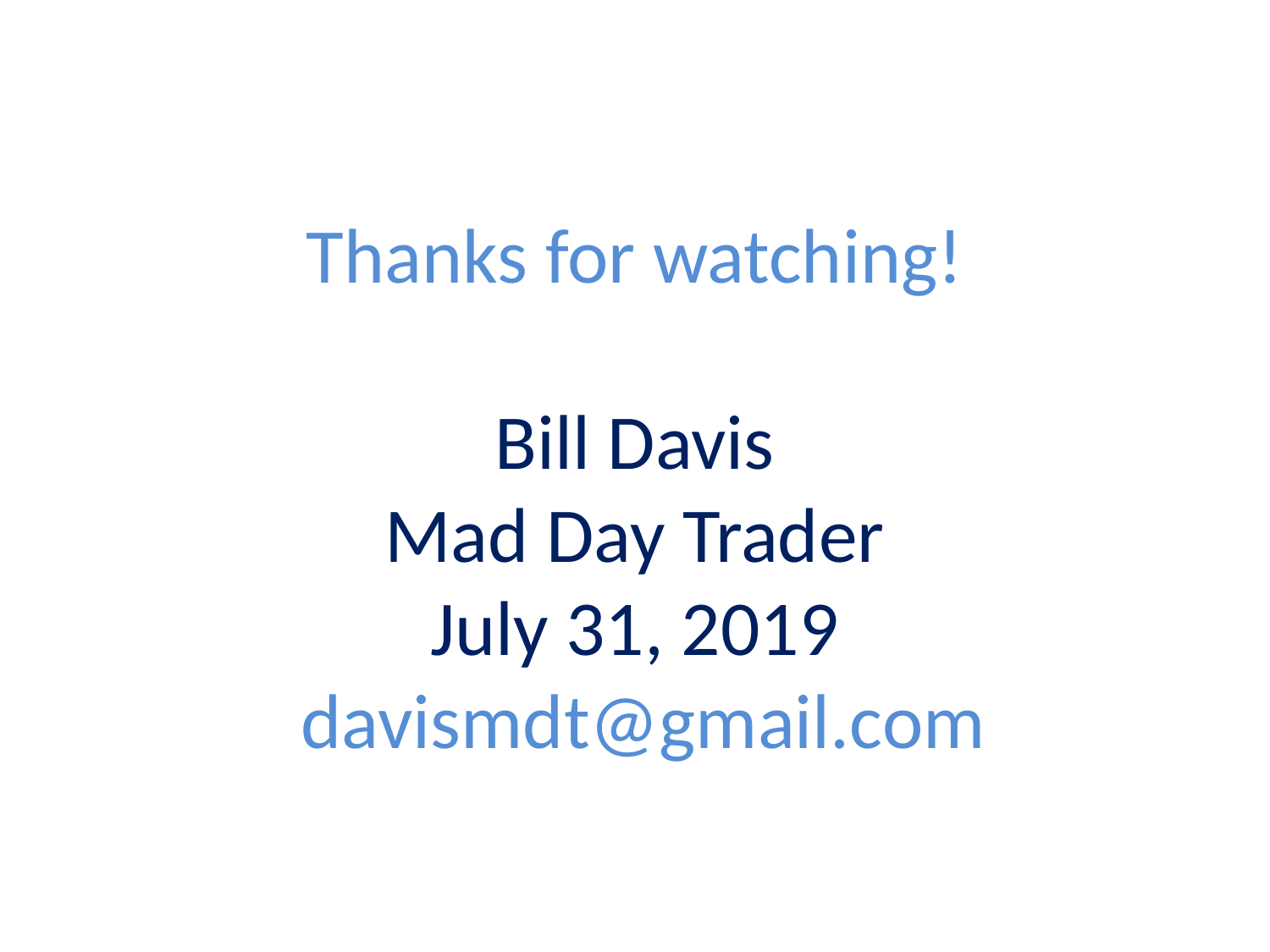

# Thanks for watching! Bill Davis Mad Day Trader July 31, 2019 davismdt@gmail.com